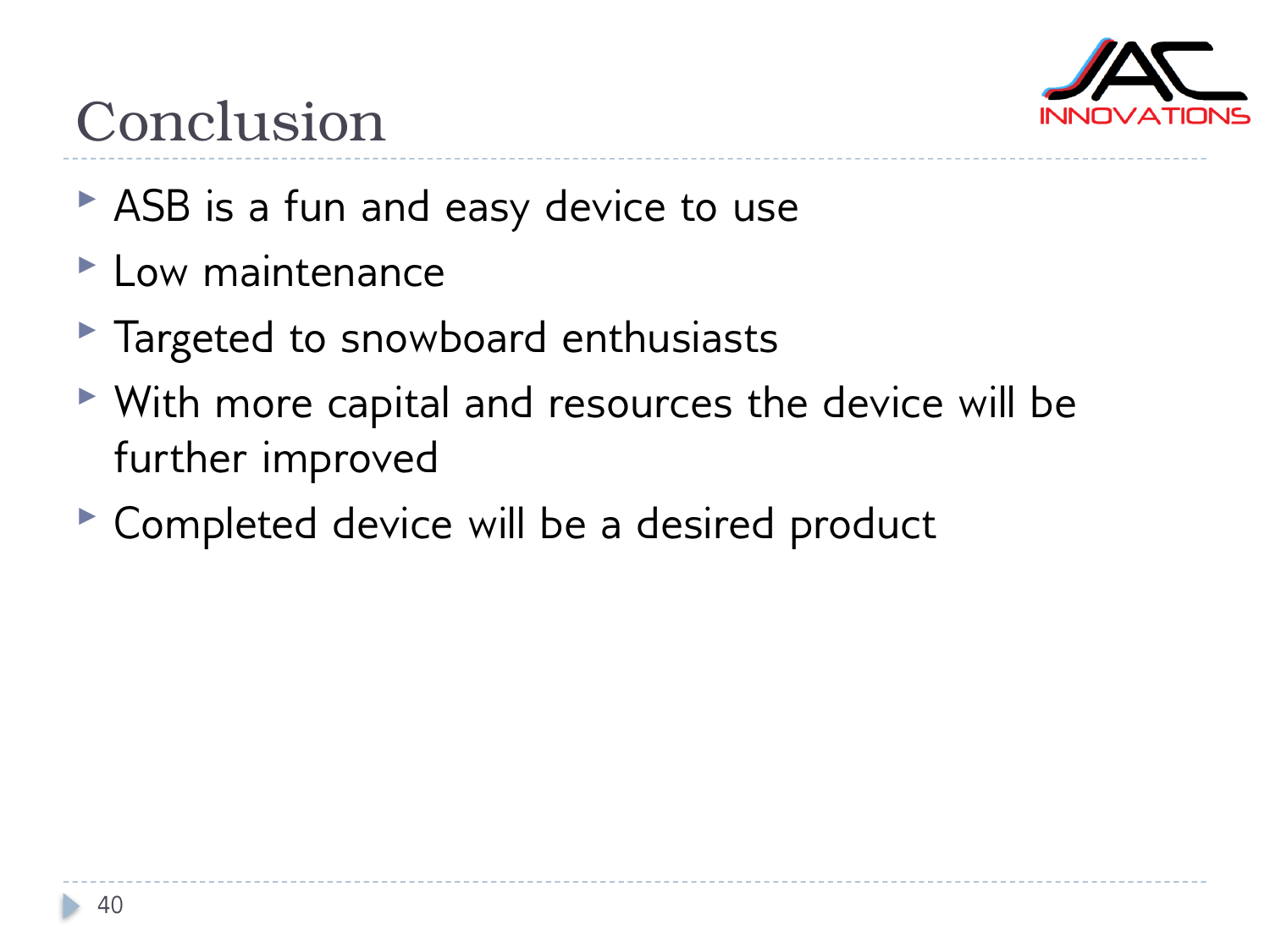

# Conclusion
ASB is a fun and easy device to use
Low maintenance
Targeted to snowboard enthusiasts
With more capital and resources the device will be further improved
Completed device will be a desired product
40